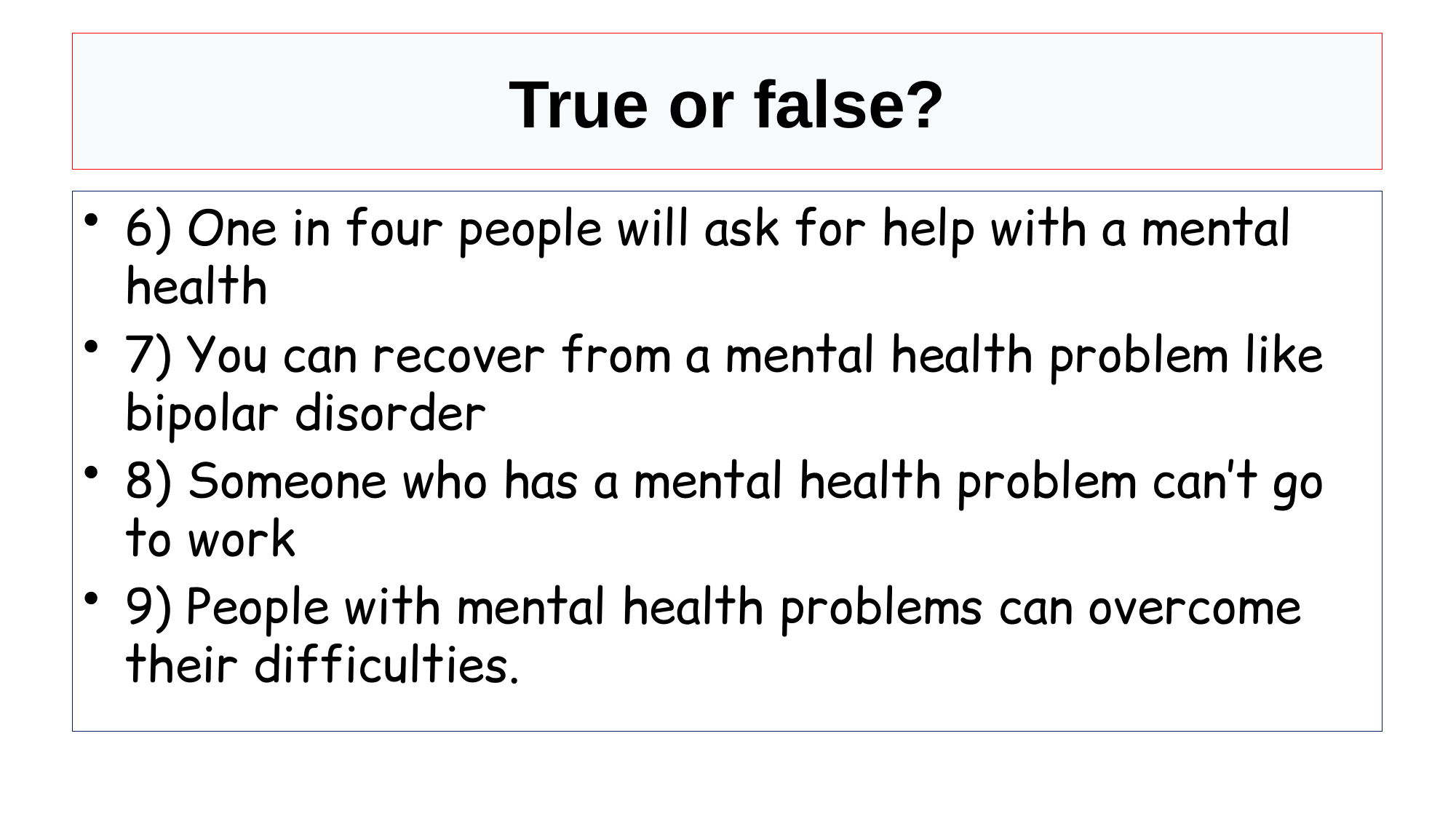

# True or false?
6) One in four people will ask for help with a mental health
7) You can recover from a mental health problem like bipolar disorder
8) Someone who has a mental health problem can’t go to work
9) People with mental health problems can overcome their difficulties.